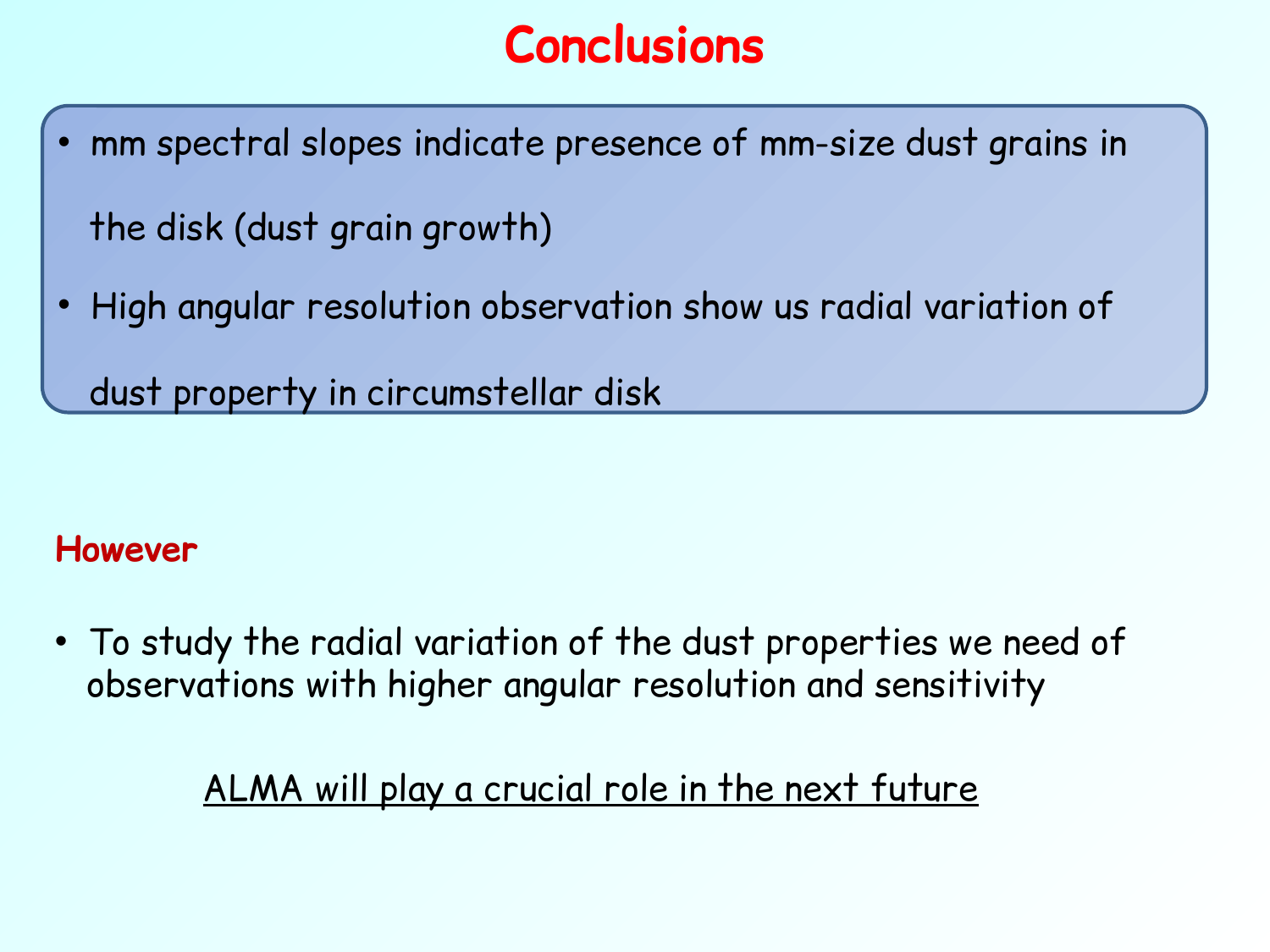

Conclusions

  mm spectral slopes indicate presence of mm-size dust grains in
   the disk (dust grain growth)
  High angular resolution observation show us radial variation of
   dust property in circumstellar disk
However
  To study the radial variation of the dust properties we need of
   observations with higher angular resolution and sensitivity
ALMA will play a crucial role in the next future